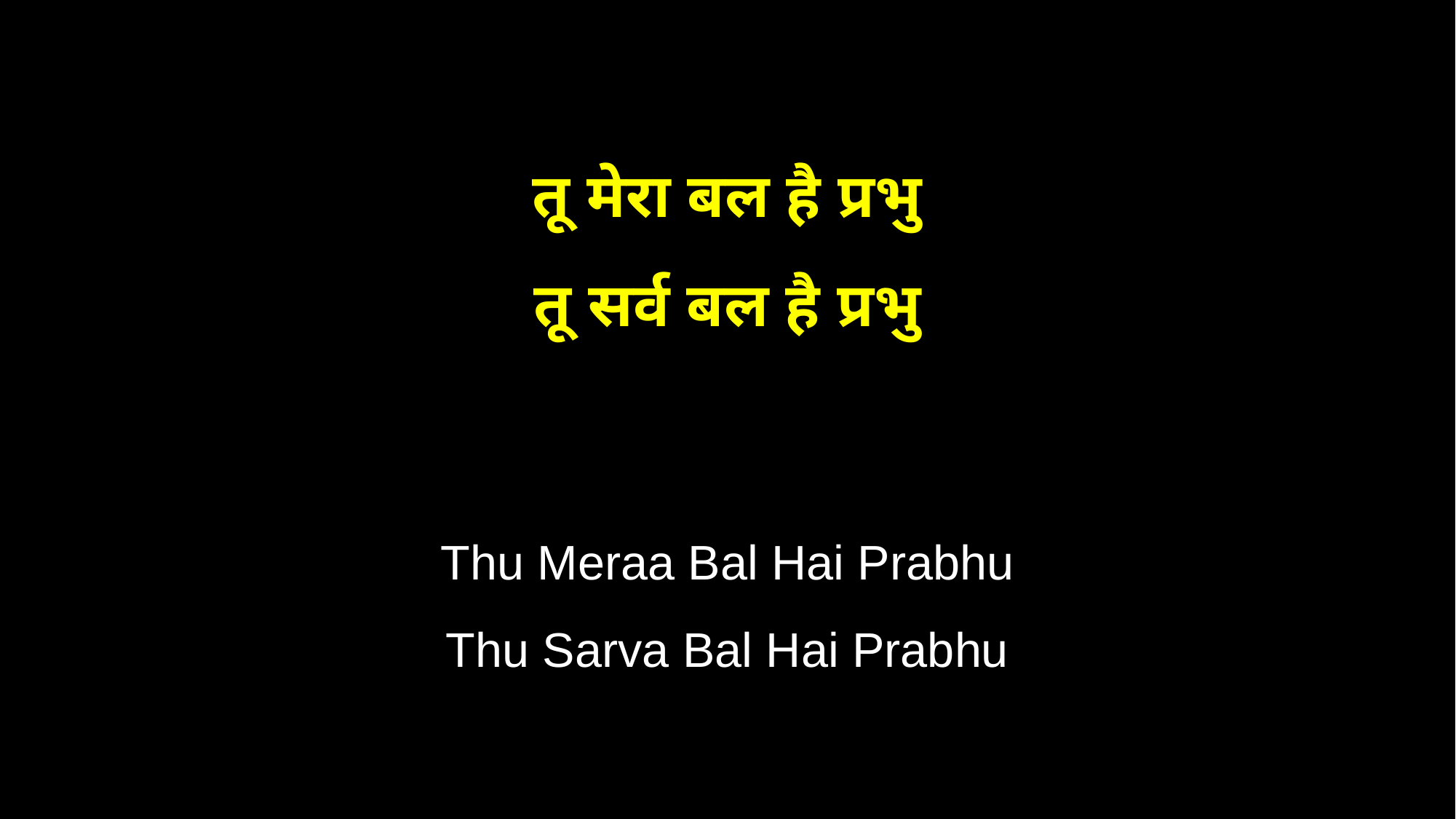

तू मेरा बल है प्रभु
तू सर्व बल है प्रभु
Thu Meraa Bal Hai Prabhu
Thu Sarva Bal Hai Prabhu